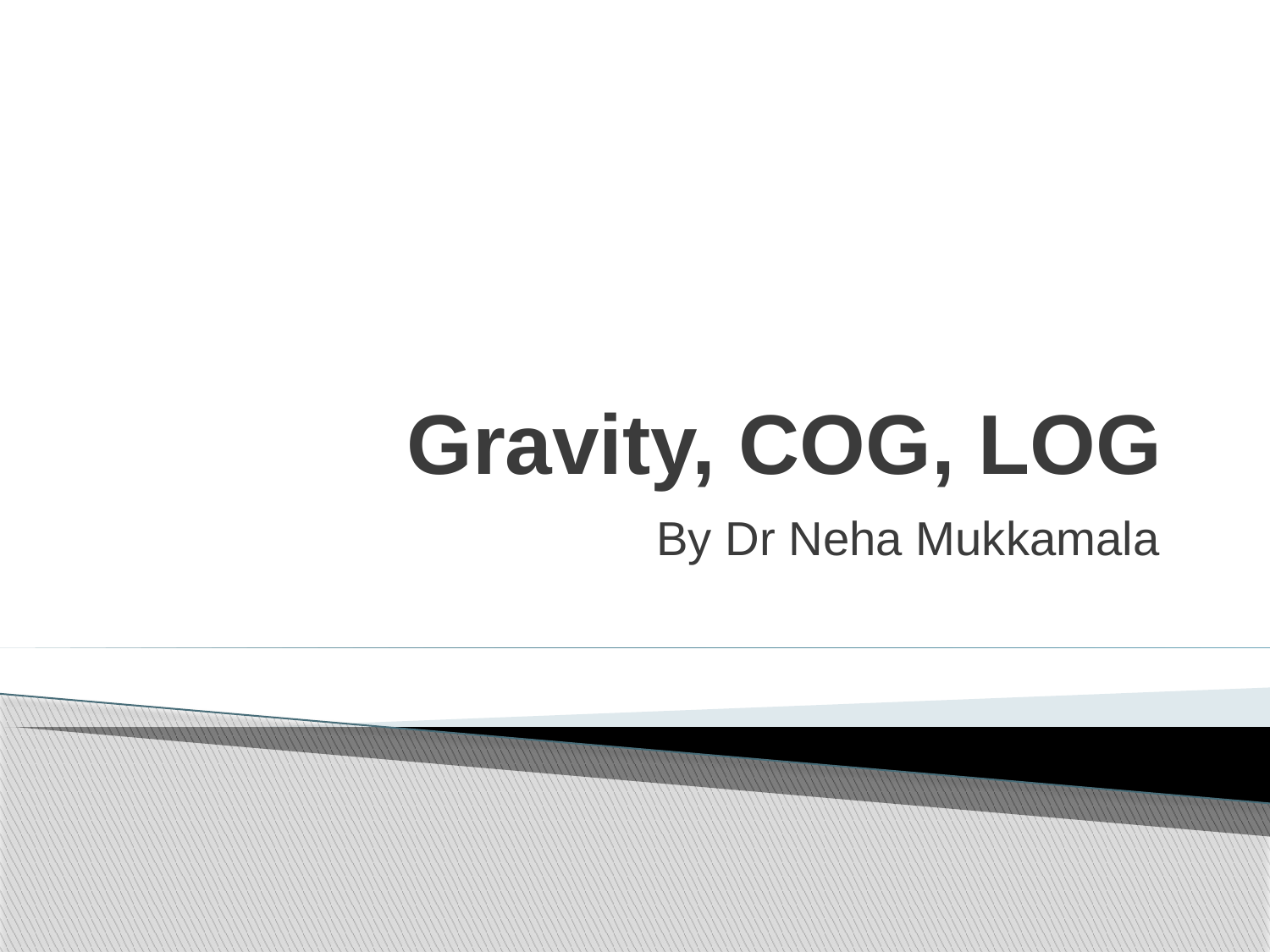

# Gravity, COG, LOG
By Dr Neha Mukkamala